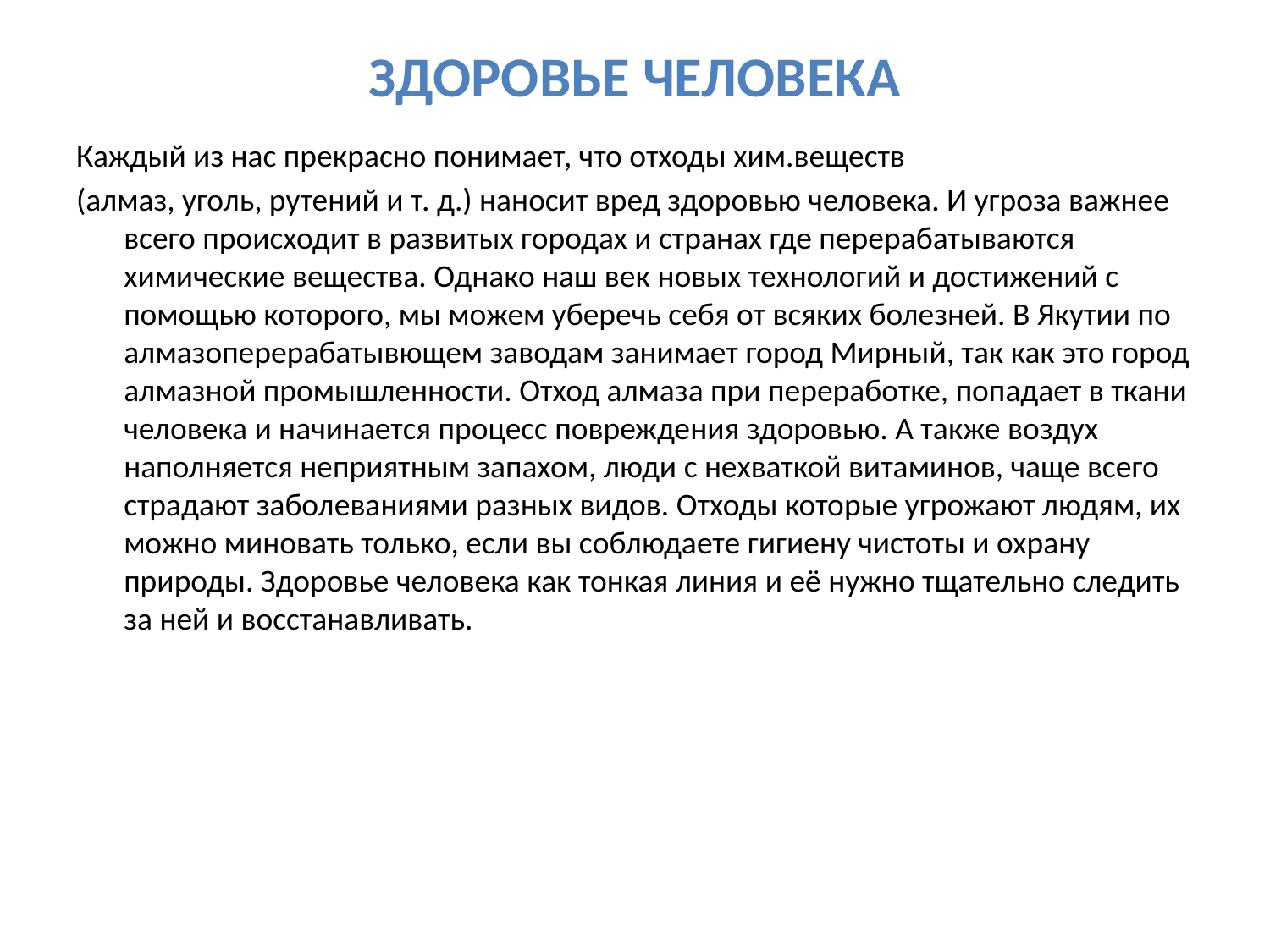

# Здоровье человека
Каждый из нас прекрасно понимает, что отходы хим.веществ
(алмаз, уголь, рутений и т. д.) наносит вред здоровью человека. И угроза важнее всего происходит в развитых городах и странах где перерабатываются химические вещества. Однако наш век новых технологий и достижений с помощью которого, мы можем уберечь себя от всяких болезней. В Якутии по алмазоперерабатывющем заводам занимает город Мирный, так как это город алмазной промышленности. Отход алмаза при переработке, попадает в ткани человека и начинается процесс повреждения здоровью. А также воздух наполняется неприятным запахом, люди с нехваткой витаминов, чаще всего страдают заболеваниями разных видов. Отходы которые угрожают людям, их можно миновать только, если вы соблюдаете гигиену чистоты и охрану природы. Здоровье человека как тонкая линия и её нужно тщательно следить за ней и восстанавливать.